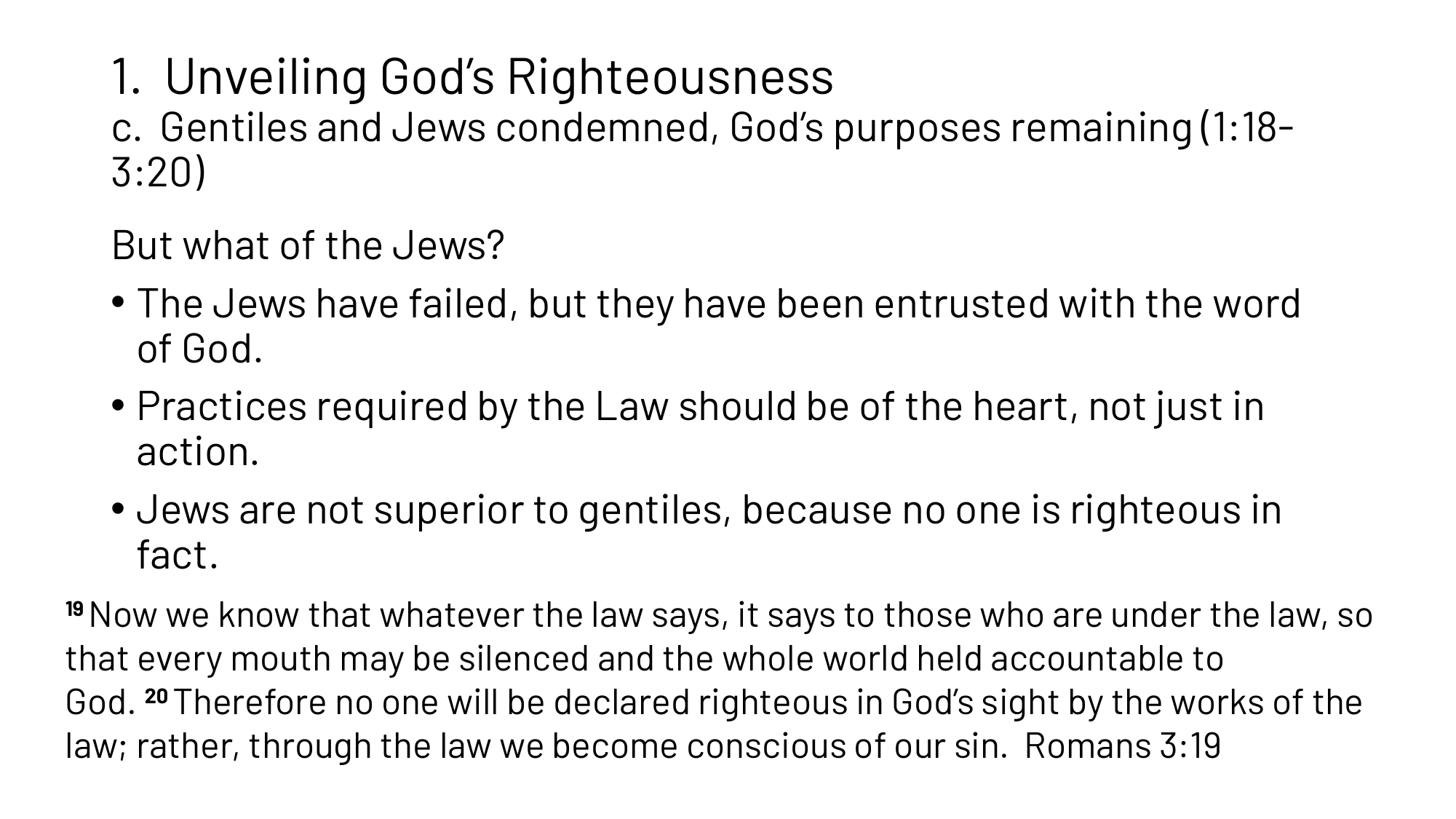

# 1.  Unveiling God’s Righteousness c.  Gentiles and Jews condemned, God’s purposes remaining (1:18-3:20)
But what of the Jews?
The Jews have failed, but they have been entrusted with the word of God.
Practices required by the Law should be of the heart, not just in action.
Jews are not superior to gentiles, because no one is righteous in fact.
19 Now we know that whatever the law says, it says to those who are under the law, so that every mouth may be silenced and the whole world held accountable to God. 20 Therefore no one will be declared righteous in God’s sight by the works of the law; rather, through the law we become conscious of our sin.  Romans 3:19